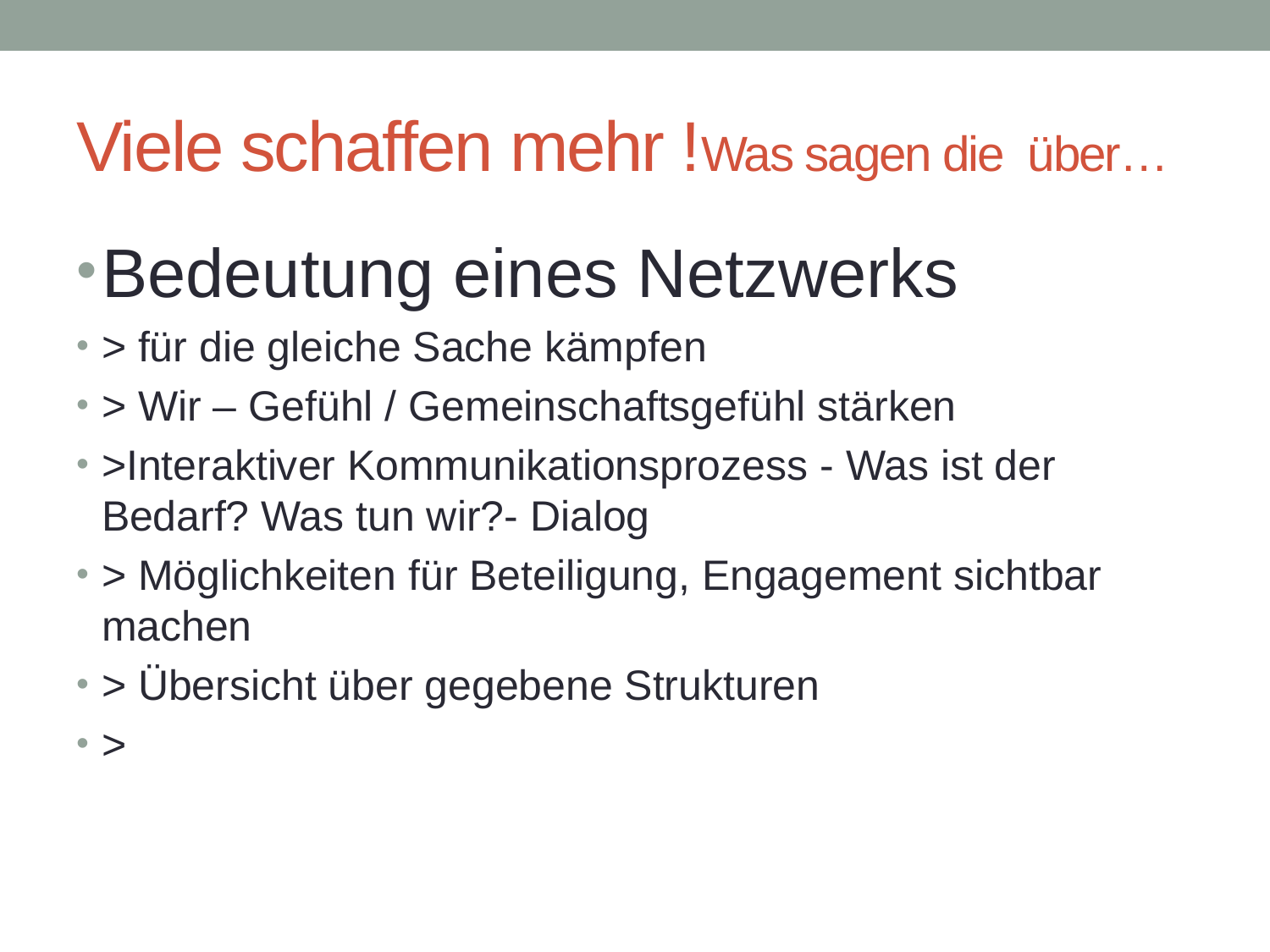

# Viele schaffen mehr !Was sagen die  über…
Bedeutung eines Netzwerks
> für die gleiche Sache kämpfen
> Wir – Gefühl / Gemeinschaftsgefühl stärken
>Interaktiver Kommunikationsprozess - Was ist der Bedarf? Was tun wir?- Dialog
> Möglichkeiten für Beteiligung, Engagement sichtbar machen
> Übersicht über gegebene Strukturen
>